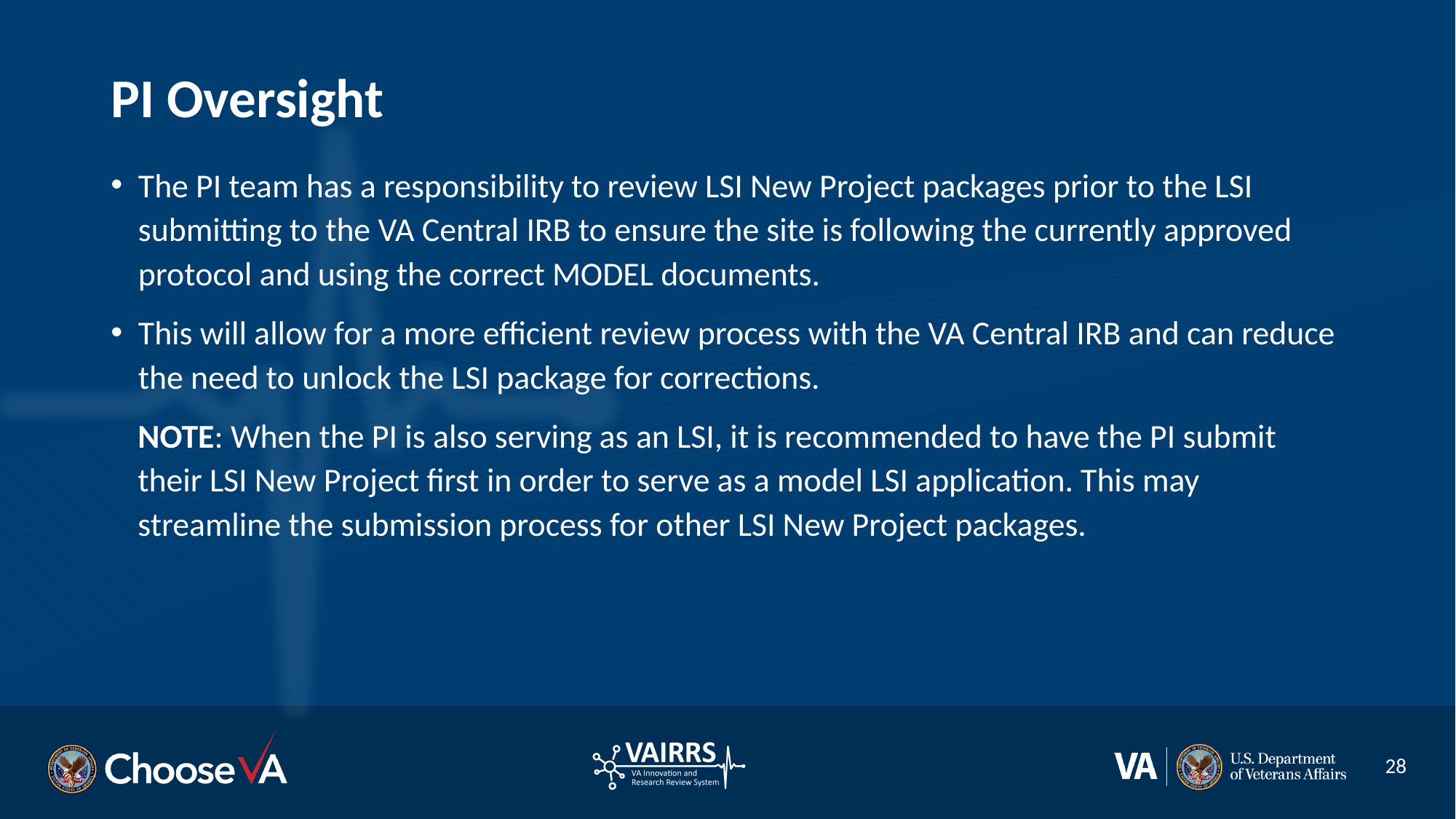

# PI Oversight
The PI team has a responsibility to review LSI New Project packages prior to the LSI submitting to the VA Central IRB to ensure the site is following the currently approved protocol and using the correct MODEL documents.
This will allow for a more efficient review process with the VA Central IRB and can reduce the need to unlock the LSI package for corrections.
NOTE: When the PI is also serving as an LSI, it is recommended to have the PI submit their LSI New Project first in order to serve as a model LSI application. This may streamline the submission process for other LSI New Project packages.